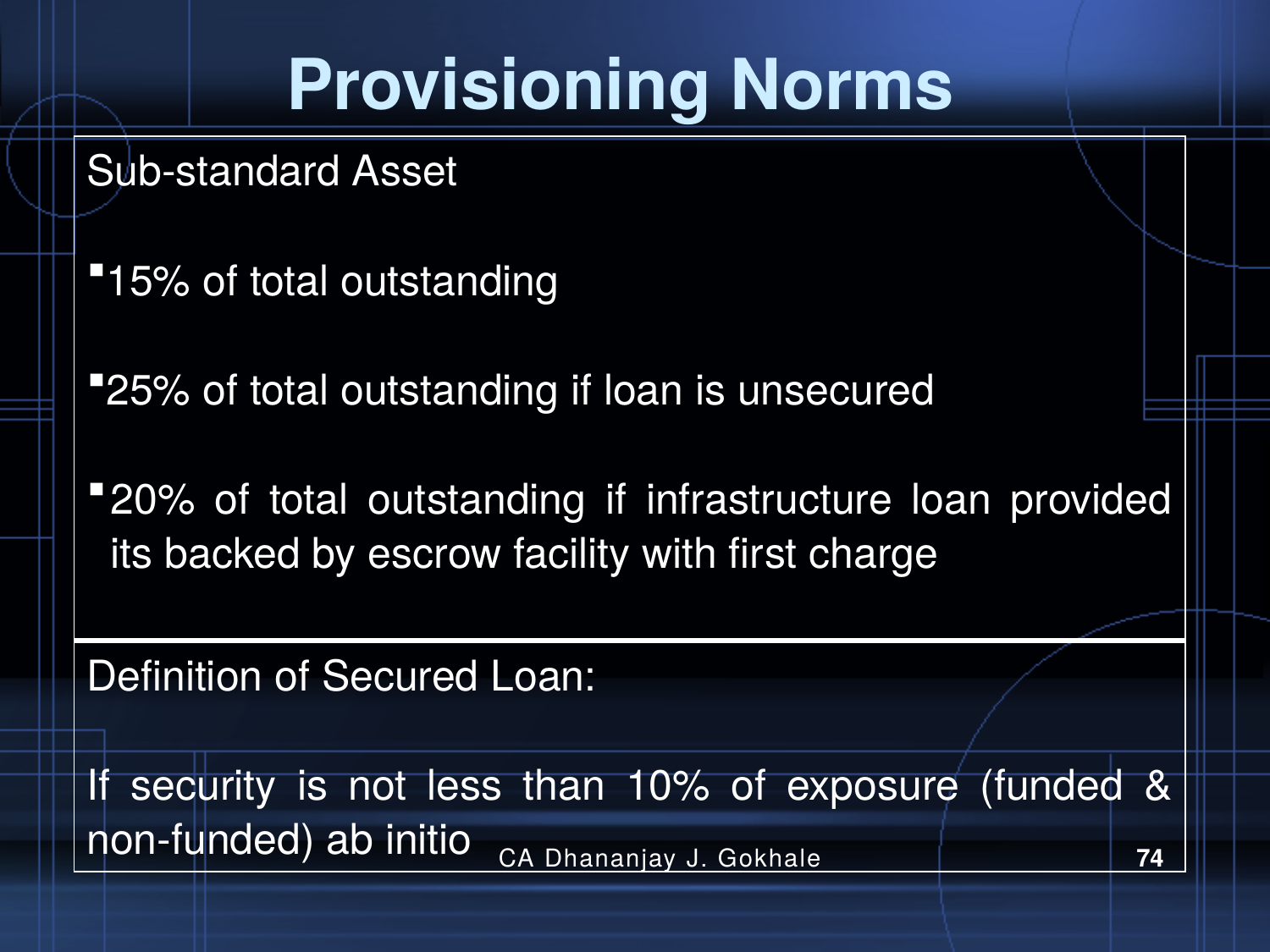

# Provisioning Norms
| Sub-standard Asset 15% of total outstanding 25% of total outstanding if loan is unsecured 20% of total outstanding if infrastructure loan provided its backed by escrow facility with first charge |
| --- |
| Definition of Secured Loan: If security is not less than 10% of exposure (funded & non-funded) ab initio |
CA Dhananjay J. Gokhale
74